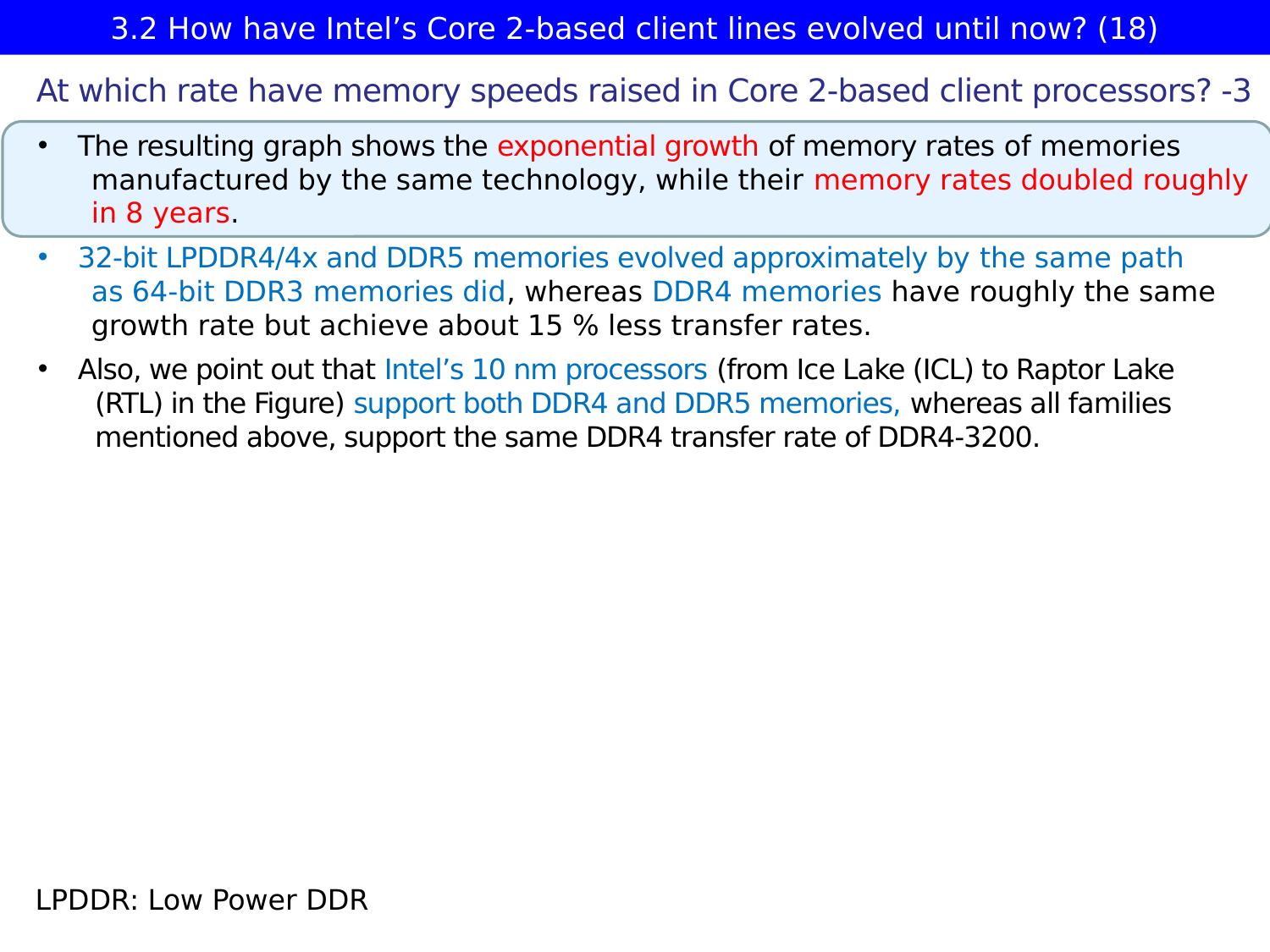

# 3.2 How have Intel’s Core 2-based client lines evolved until now? (18)
At which rate have memory speeds raised in Core 2-based client processors? -3

The resulting graph shows the exponential growth of memory rates of memories
      manufactured by the same technology, while their memory rates doubled roughly
      in 8 years.
32-bit LPDDR4/4x and DDR5 memories evolved approximately by the same path
      as 64-bit DDR3 memories did, whereas DDR4 memories have roughly the same
      growth rate but achieve about 15 % less transfer rates.
Also, we point out that Intel’s 10 nm processors (from Ice Lake (ICL) to Raptor Lake
       (RTL) in the Figure) support both DDR4 and DDR5 memories, whereas all families
       mentioned above, support the same DDR4 transfer rate of DDR4-3200.
LPDDR: Low Power DDR